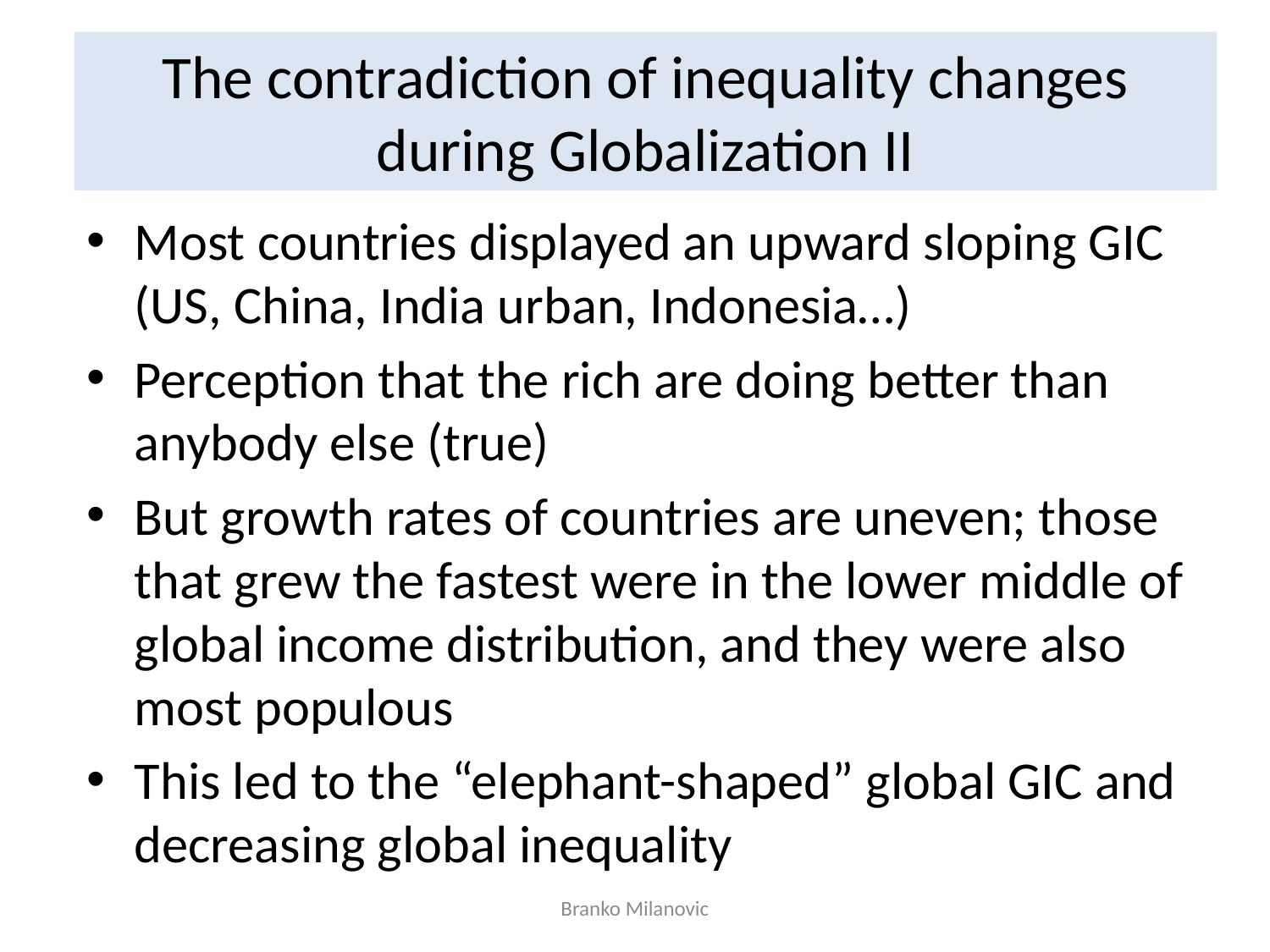

# The contradiction of inequality changes during Globalization II
Most countries displayed an upward sloping GIC (US, China, India urban, Indonesia…)
Perception that the rich are doing better than anybody else (true)
But growth rates of countries are uneven; those that grew the fastest were in the lower middle of global income distribution, and they were also most populous
This led to the “elephant-shaped” global GIC and decreasing global inequality
Branko Milanovic